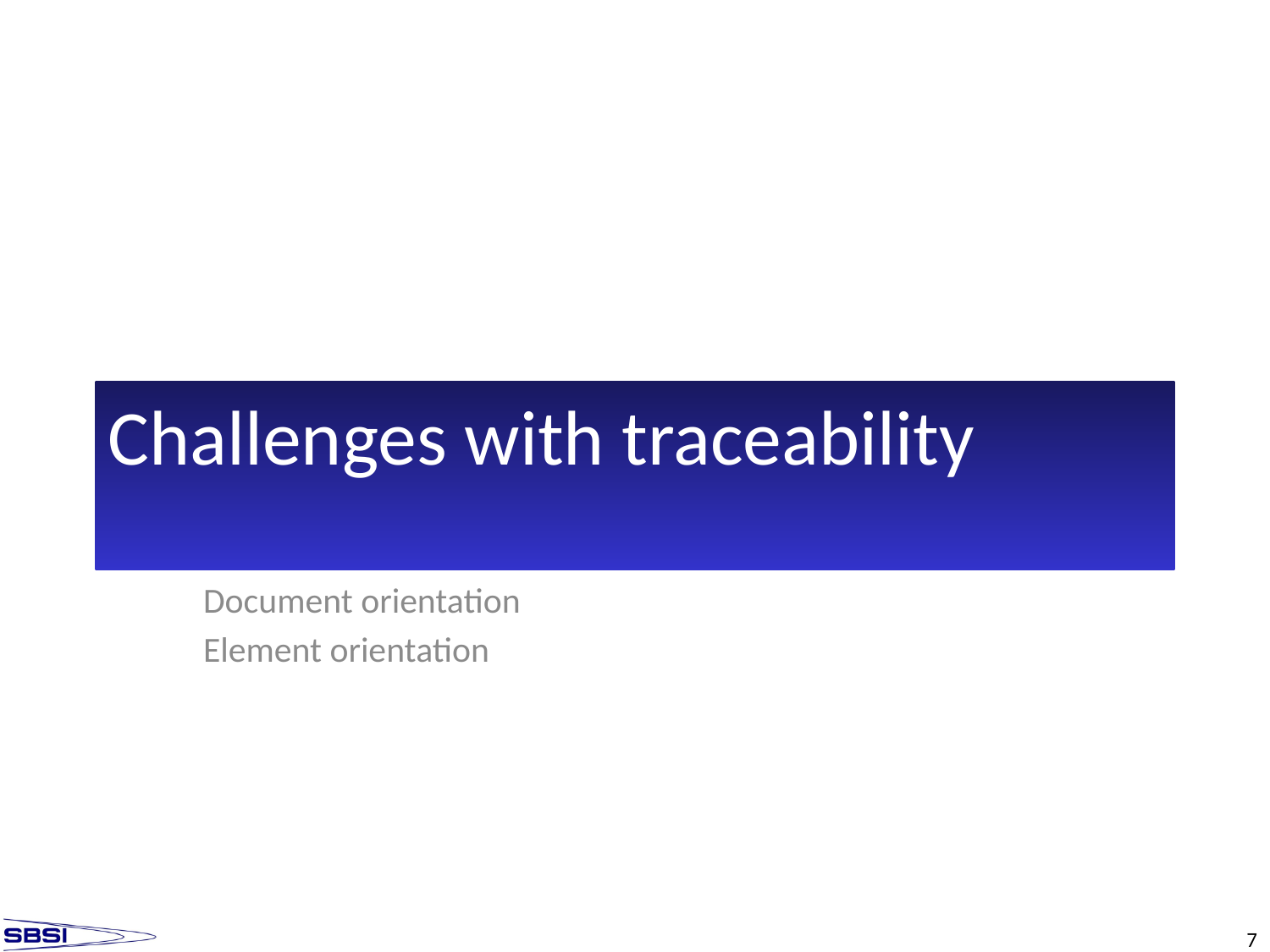

# Challenges with traceability
Document orientation
Element orientation
7